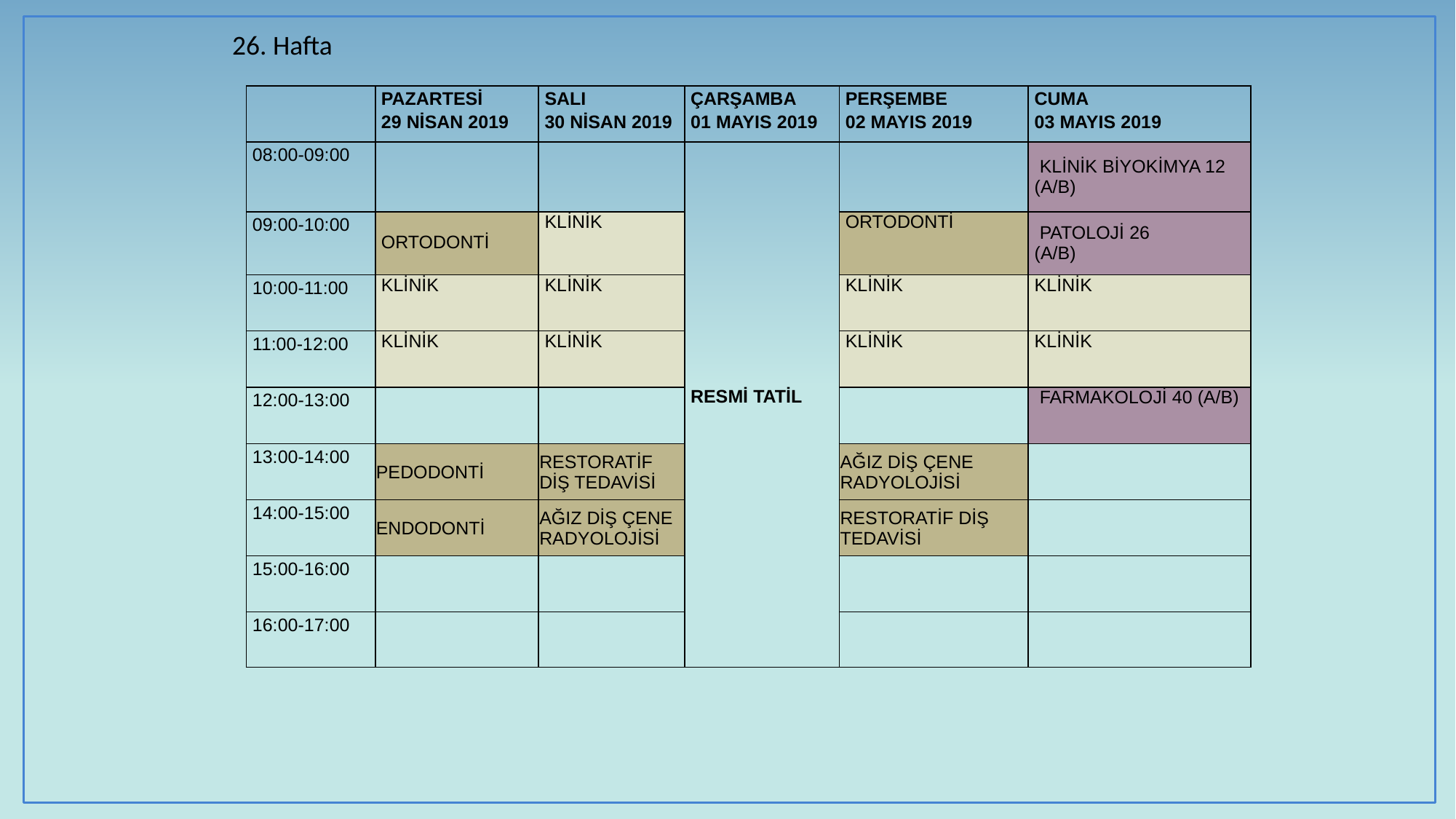

26. Hafta
|  | Pazartesi 29 NİSAN 2019 | SALI 30 NİSAN 2019 | Çarşamba 01 MAYIS 2019 | Perşembe 02 MAYIS 2019 | Cuma 03 MAYIS 2019 |
| --- | --- | --- | --- | --- | --- |
| 08:00-09:00 |  |  | RESMİ TATİL |  | KLİNİK BİYOKİMYA 12 (A/B) |
| 09:00-10:00 | ORTODONTİ | KLİNİK |  | ORTODONTİ | PATOLOJİ 26 (A/B) |
| 10:00-11:00 | KLİNİK | KLİNİK |  | KLİNİK | KLİNİK |
| 11:00-12:00 | KLİNİK | KLİNİK |  | KLİNİK | KLİNİK |
| 12:00-13:00 |  |  |  |  | FARMAKOLOJİ 40 (A/B) |
| 13:00-14:00 | PEDODONTİ | RESTORATİF DİŞ TEDAVİSİ |  | AĞIZ DİŞ ÇENE RADYOLOJİSİ |  |
| 14:00-15:00 | ENDODONTİ | AĞIZ DİŞ ÇENE RADYOLOJİSİ |  | RESTORATİF DİŞ TEDAVİSİ |  |
| 15:00-16:00 |  |  |  |  |  |
| 16:00-17:00 |  |  |  |  |  |